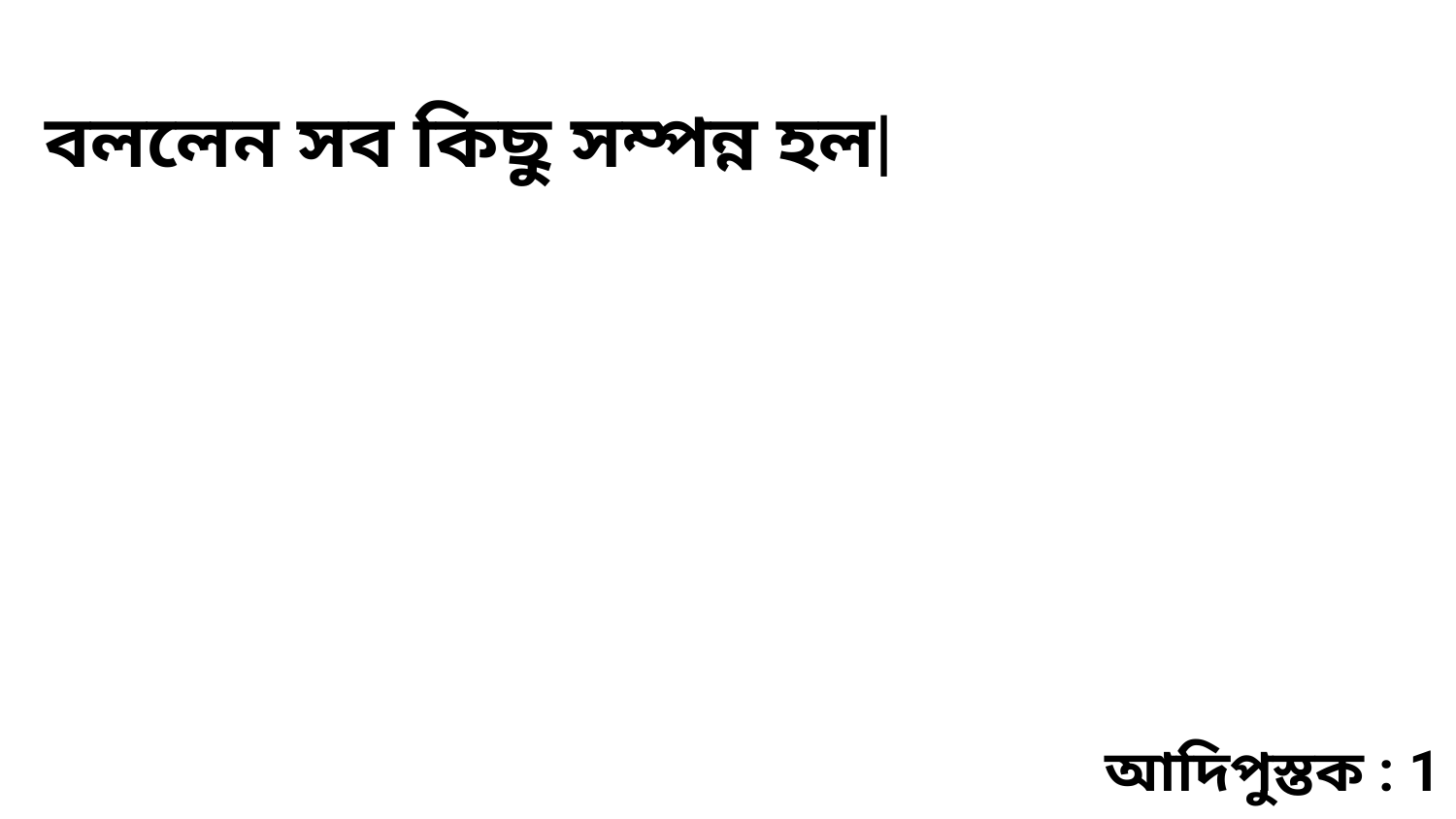

বললেন সব কিছু সম্পন্ন হল|
আদিপুস্তক : 1